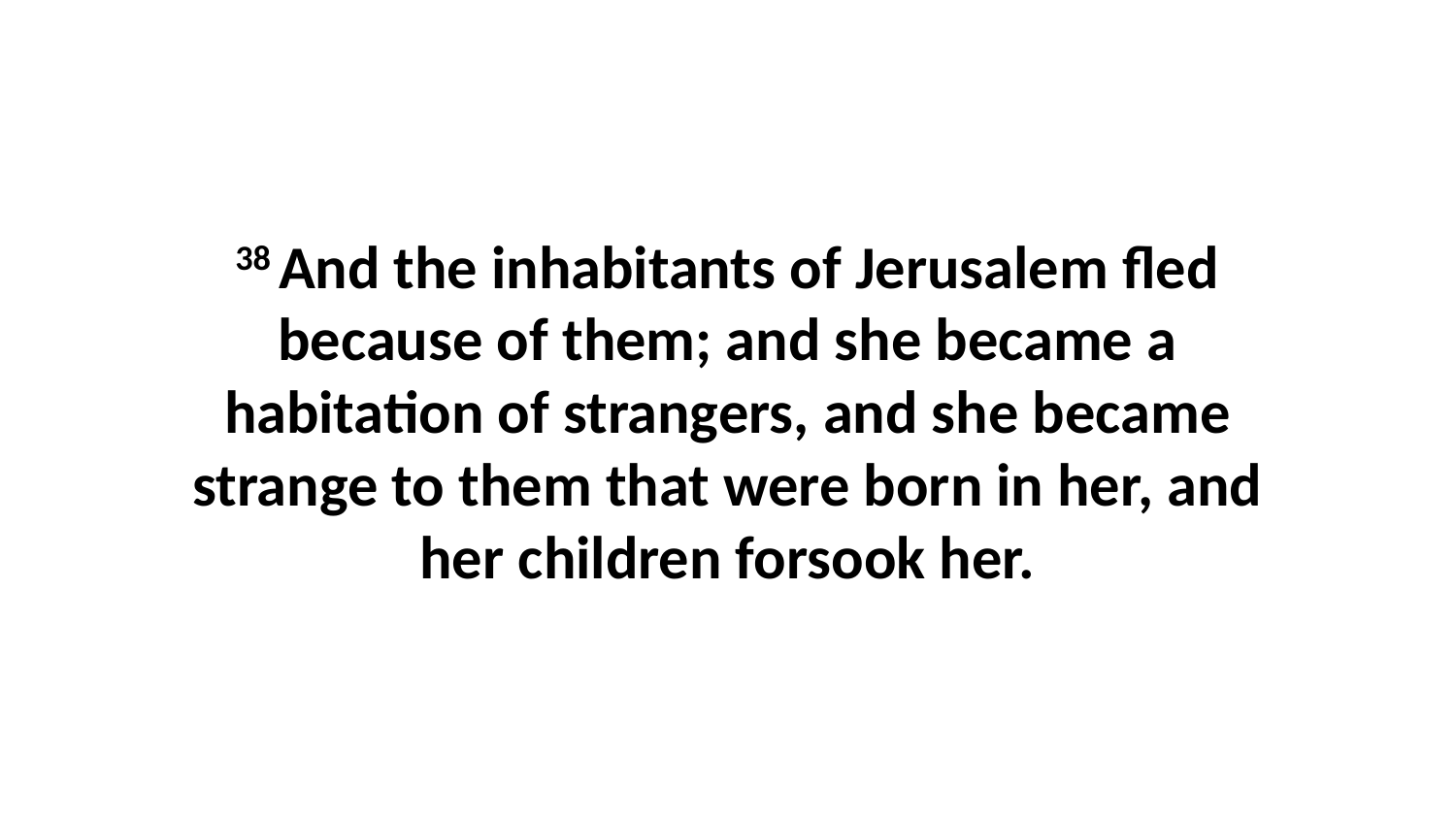

38 And the inhabitants of Jerusalem fled because of them; and she became a habitation of strangers, and she became strange to them that were born in her, and her children forsook her.